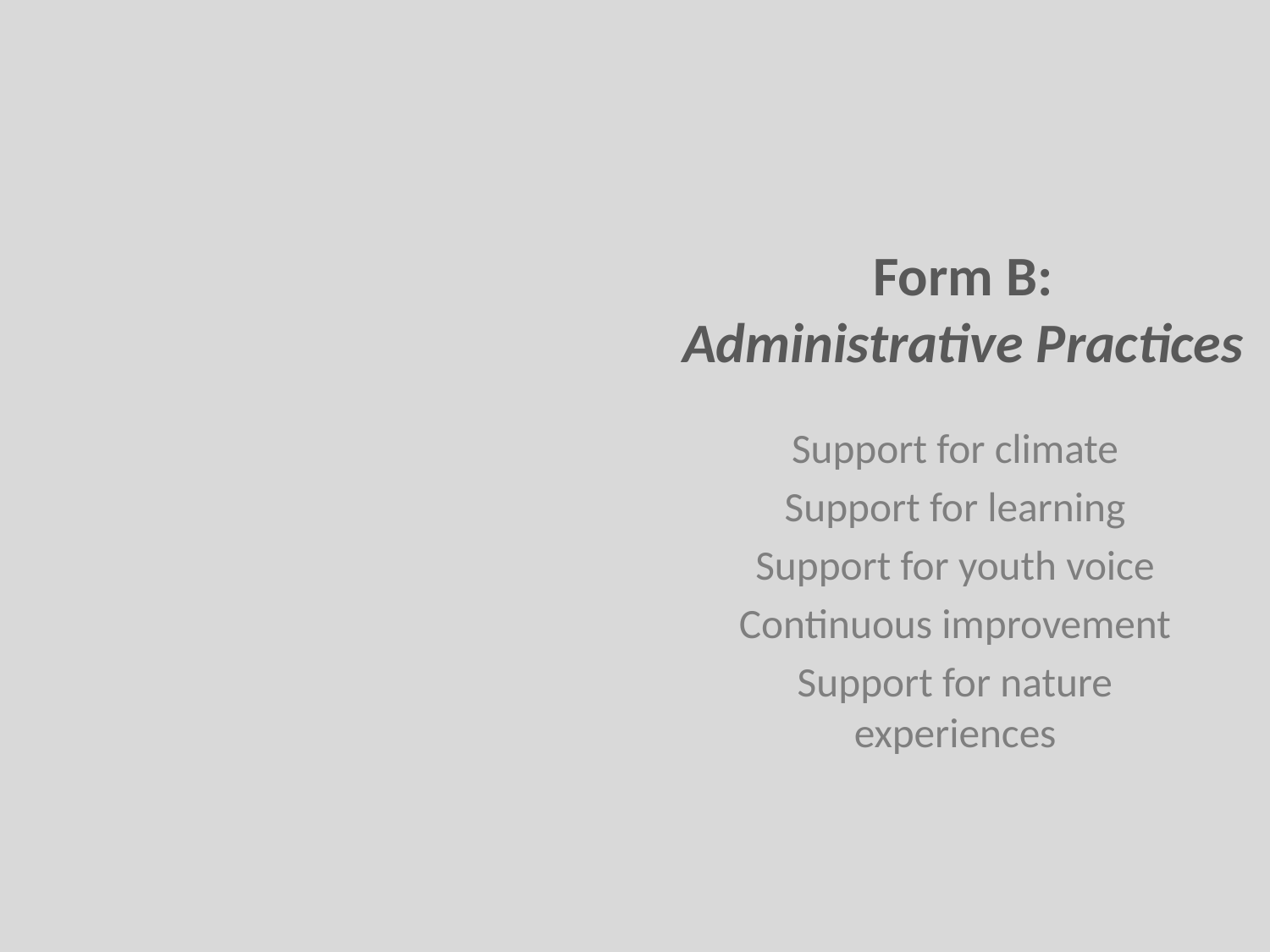

Form B:
Administrative Practices
Support for climate
Support for learning
Support for youth voice
Continuous improvement
Support for nature experiences